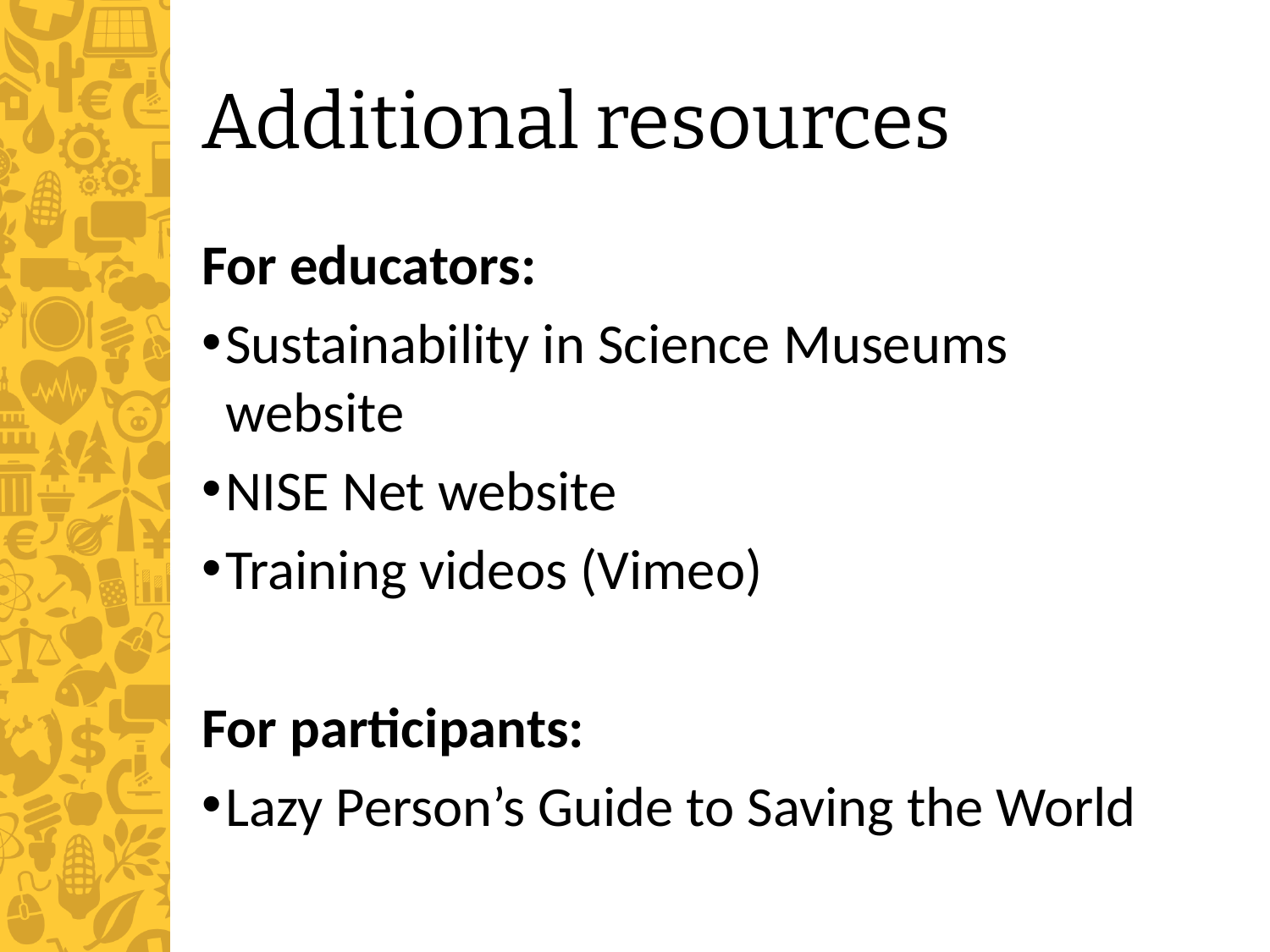

# Additional resources
For educators:
Sustainability in Science Museums website
NISE Net website
Training videos (Vimeo)

For participants:
Lazy Person’s Guide to Saving the World